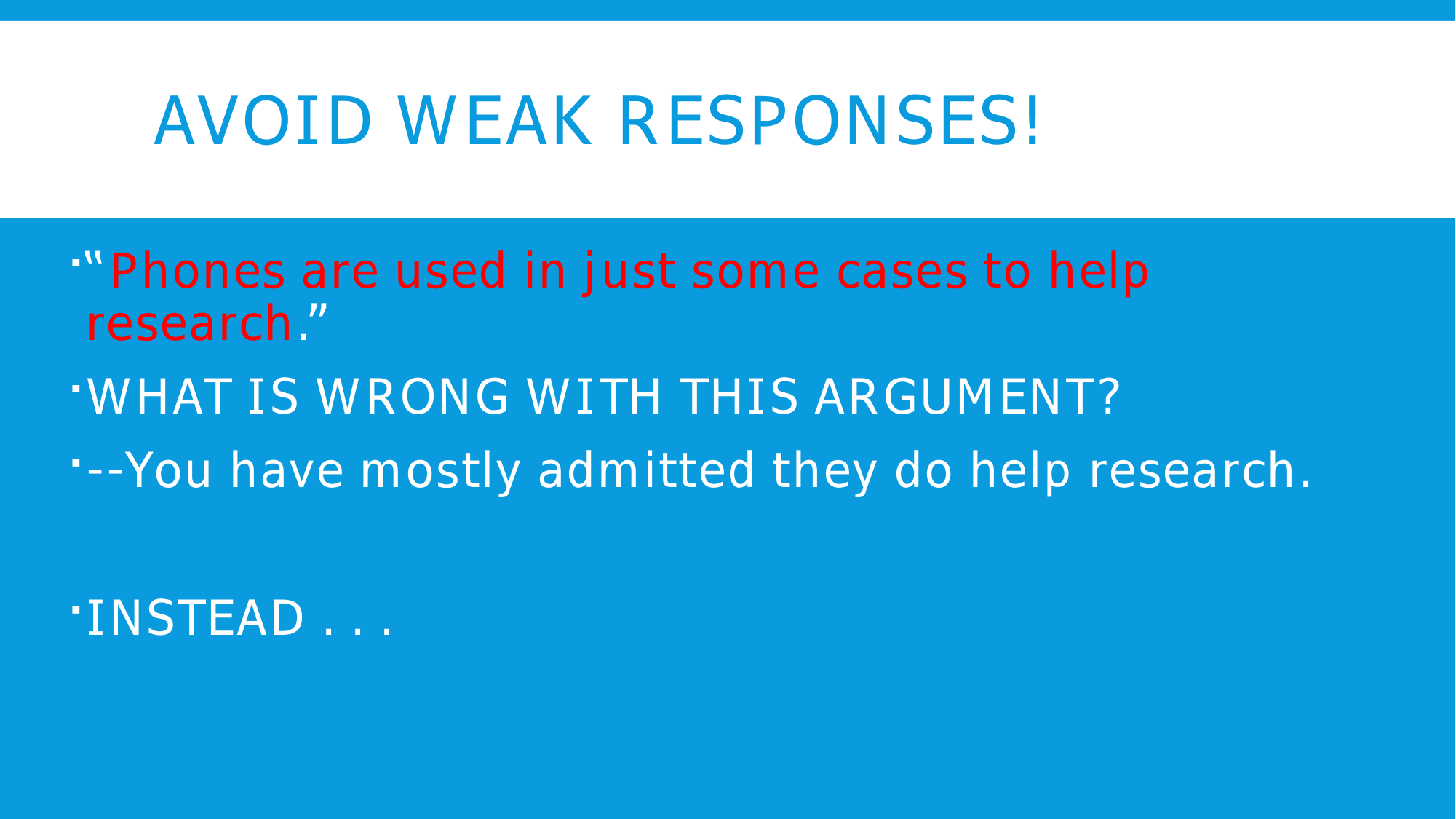

# AVOID WEAK responses!
“Phones are used in just some cases to help research.”
WHAT IS WRONG WITH THIS ARGUMENT?
--You have mostly admitted they do help research.

INSTEAD . . .